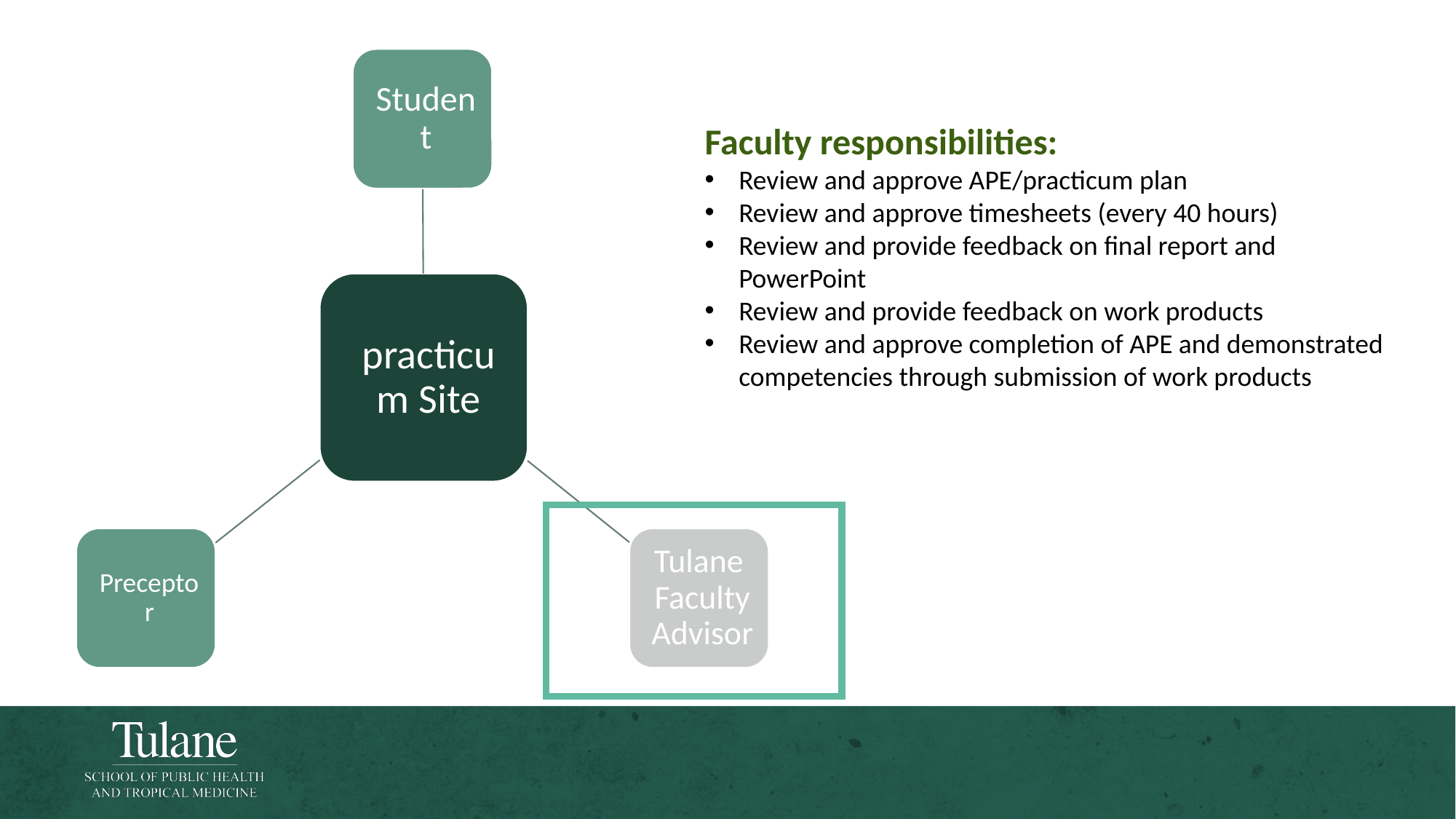

practicum Site
Student
Tulane  Faculty Advisor
Preceptor
Faculty responsibilities:
Review and approve APE/practicum plan
Review and approve timesheets (every 40 hours)
Review and provide feedback on final report and PowerPoint
Review and provide feedback on work products
Review and approve completion of APE and demonstrated competencies through submission of work products